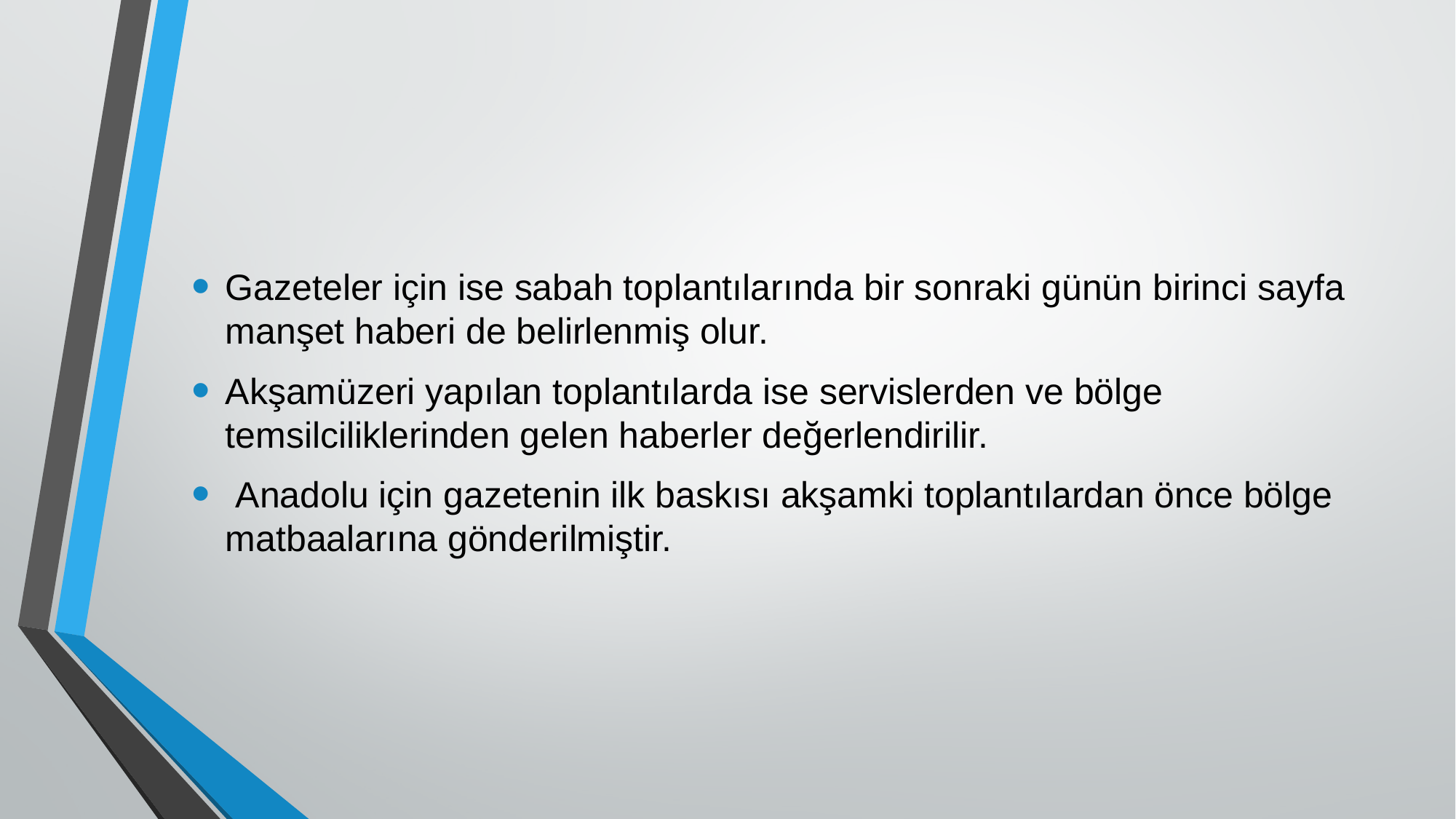

Gazeteler için ise sabah toplantılarında bir sonraki günün birinci sayfa manşet haberi de belirlenmiş olur.
Akşamüzeri yapılan toplantılarda ise servislerden ve bölge temsilciliklerinden gelen haberler değerlendirilir.
 Anadolu için gazetenin ilk baskısı akşamki toplantılardan önce bölge matbaalarına gönderilmiştir.